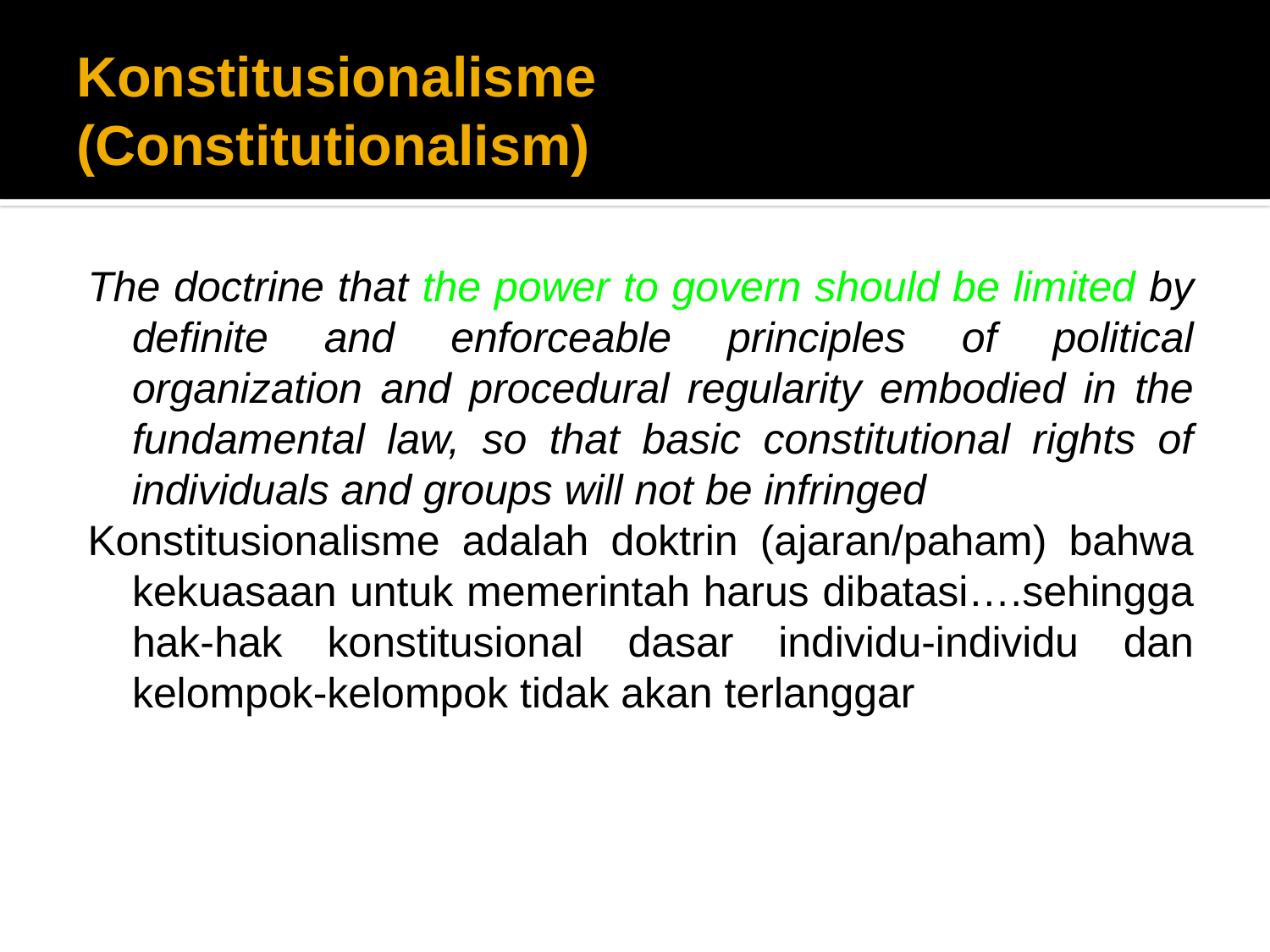

# Konstitusionalisme (Constitutionalism)
The doctrine that the power to govern should be limited by definite and enforceable principles of political organization and procedural regularity embodied in the fundamental law, so that basic constitutional rights of individuals and groups will not be infringed
Konstitusionalisme adalah doktrin (ajaran/paham) bahwa kekuasaan untuk memerintah harus dibatasi….sehingga hak-hak konstitusional dasar individu-individu dan kelompok-kelompok tidak akan terlanggar